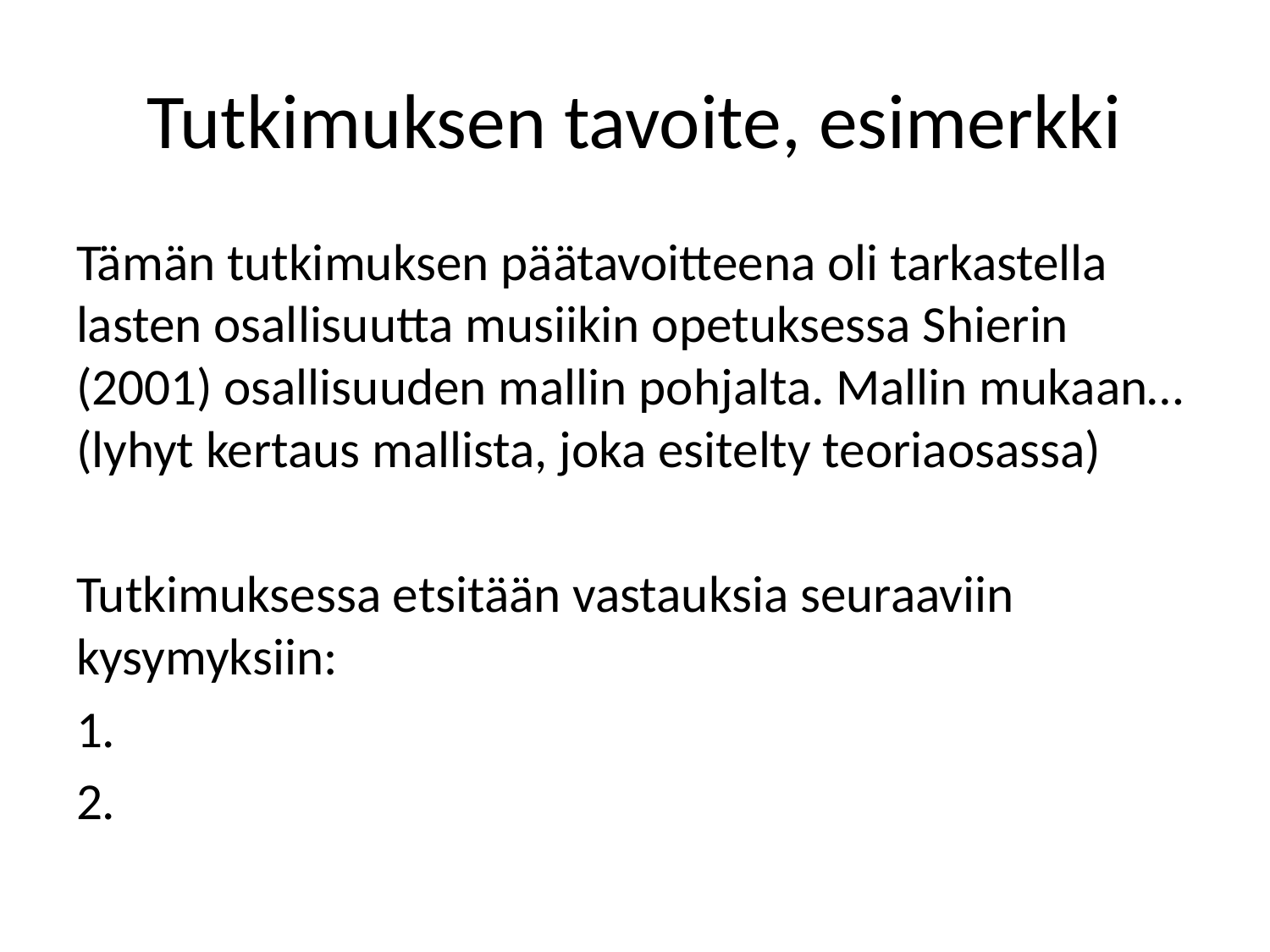

# Tutkimuksen tavoite, esimerkki
Tämän tutkimuksen päätavoitteena oli tarkastella lasten osallisuutta musiikin opetuksessa Shierin (2001) osallisuuden mallin pohjalta. Mallin mukaan… (lyhyt kertaus mallista, joka esitelty teoriaosassa)

Tutkimuksessa etsitään vastauksia seuraaviin kysymyksiin:
1.
2.